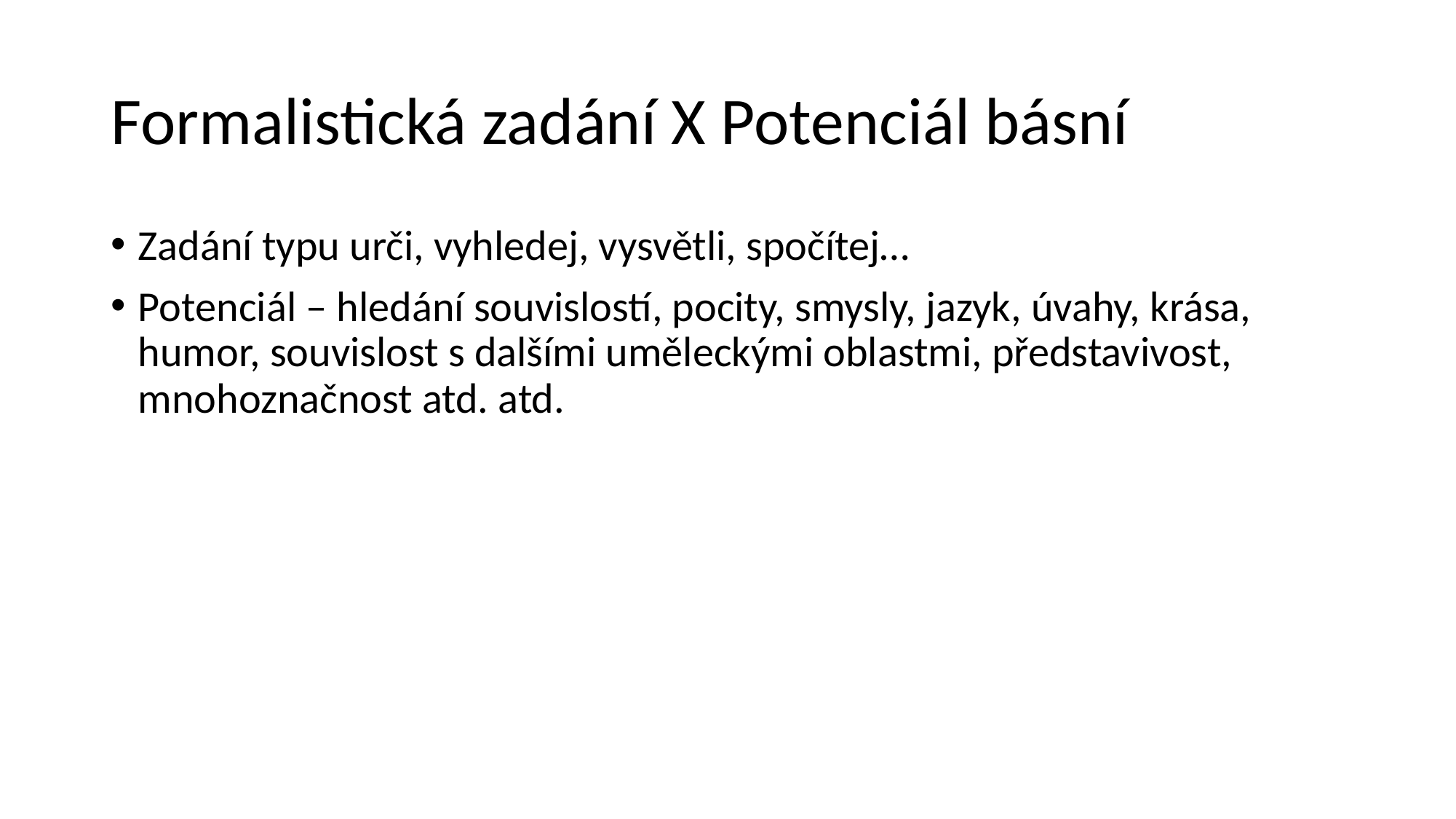

# Formalistická zadání X Potenciál básní
Zadání typu urči, vyhledej, vysvětli, spočítej…
Potenciál – hledání souvislostí, pocity, smysly, jazyk, úvahy, krása, humor, souvislost s dalšími uměleckými oblastmi, představivost, mnohoznačnost atd. atd.